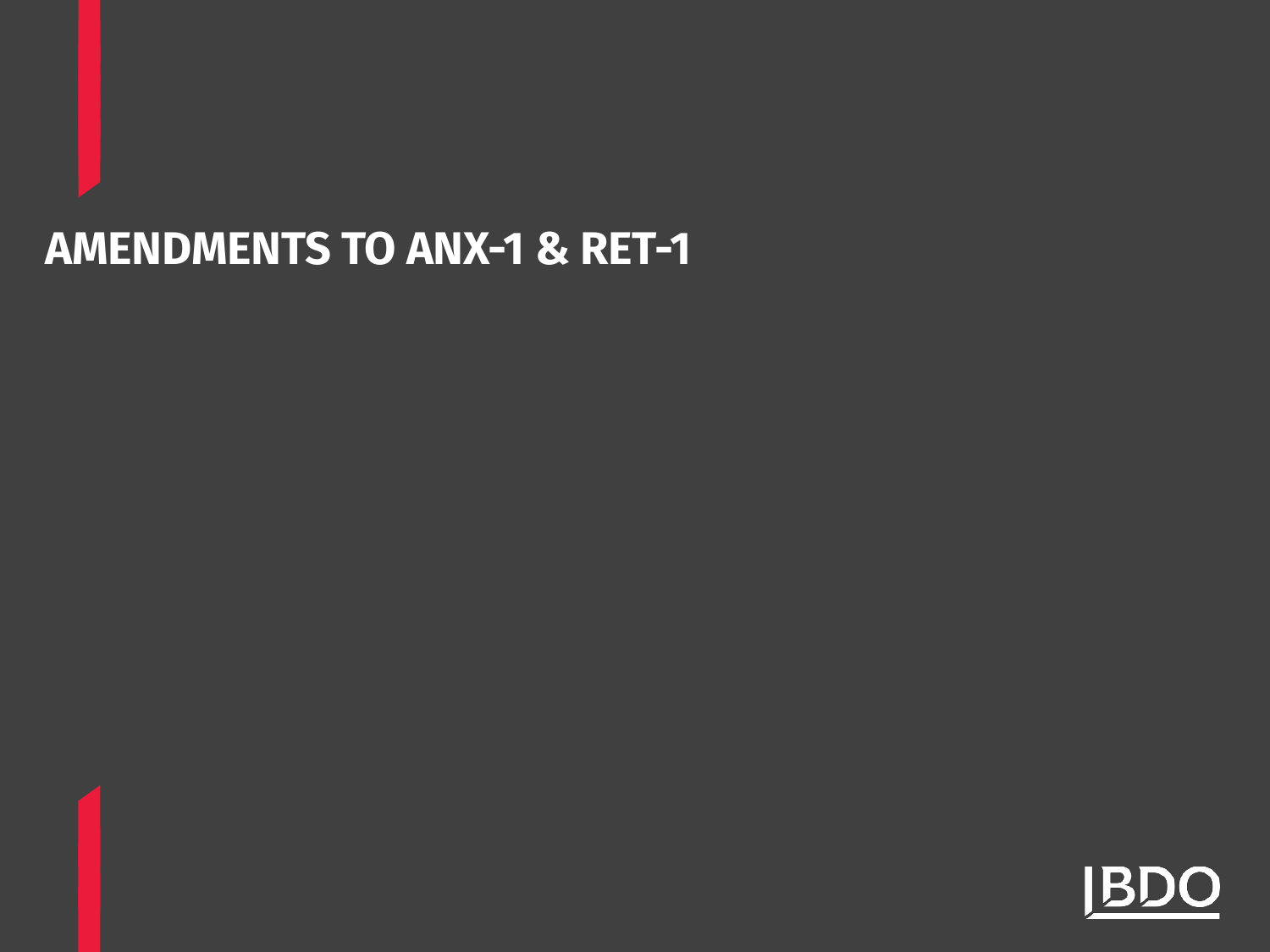

# AMENDMENTS TO ANX-1 & RET-1
27